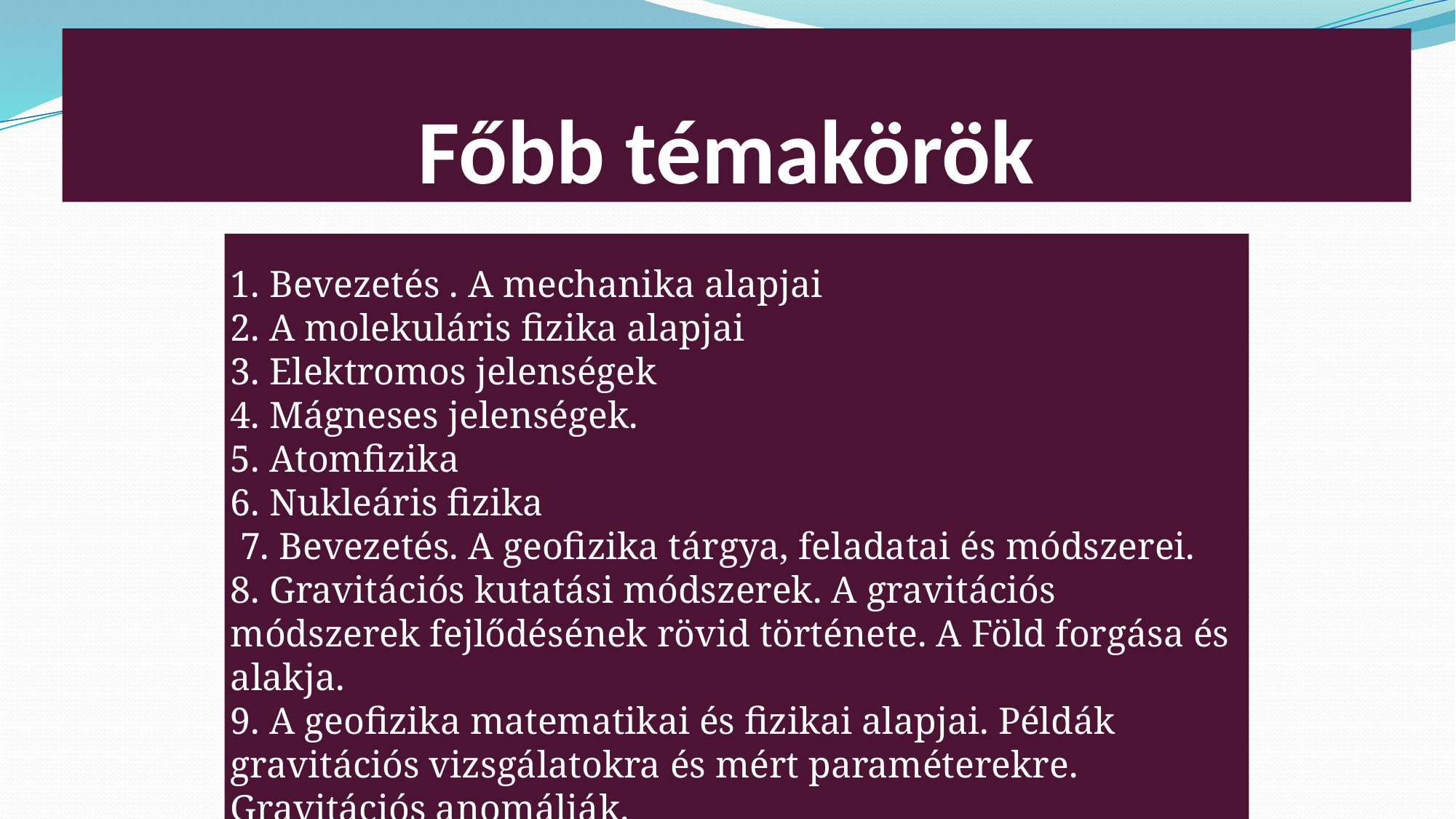

# Főbb témakörök

1. Bevezetés . A mechanika alapjai
2. A molekuláris fizika alapjai
3. Elektromos jelenségek
4. Mágneses jelenségek.
5. Atomfizika
6. Nukleáris fizika
 7. Bevezetés. A geofizika tárgya, feladatai és módszerei.
8. Gravitációs kutatási módszerek. A gravitációs módszerek fejlődésének rövid története. A Föld forgása és alakja.
9. A geofizika matematikai és fizikai alapjai. Példák gravitációs vizsgálatokra és mért paraméterekre. Gravitációs anomáliák.